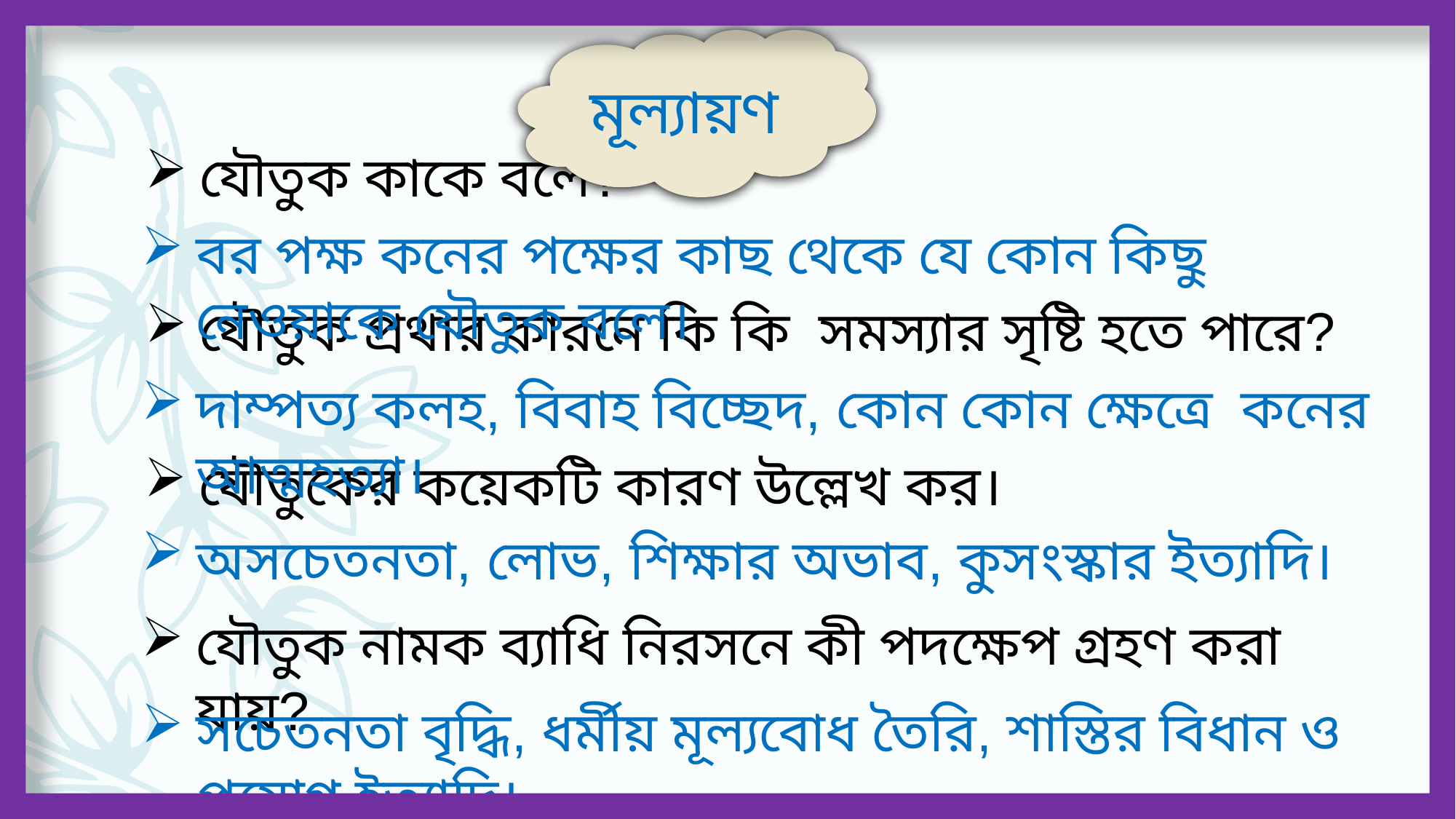

মূল্যায়ণ
যৌতুক কাকে বলে?
বর পক্ষ কনের পক্ষের কাছ থেকে যে কোন কিছু নেওয়াকে যৌতুক বলে।
যৌতুক প্রথার কারনে কি কি  সমস্যার সৃষ্টি হতে পারে?
দাম্পত্য কলহ, বিবাহ বিচ্ছেদ, কোন কোন ক্ষেত্রে  কনের আত্মহত্যা।
যৌতুকের কয়েকটি কারণ উল্লেখ কর।
অসচেতনতা, লোভ, শিক্ষার অভাব, কুসংস্কার ইত্যাদি।
যৌতুক নামক ব্যাধি নিরসনে কী পদক্ষেপ গ্রহণ করা যায়?
সচেতনতা বৃদ্ধি, ধর্মীয় মূল্যবোধ তৈরি, শাস্তির বিধান ও প্রয়োগ ইত্যাদি।